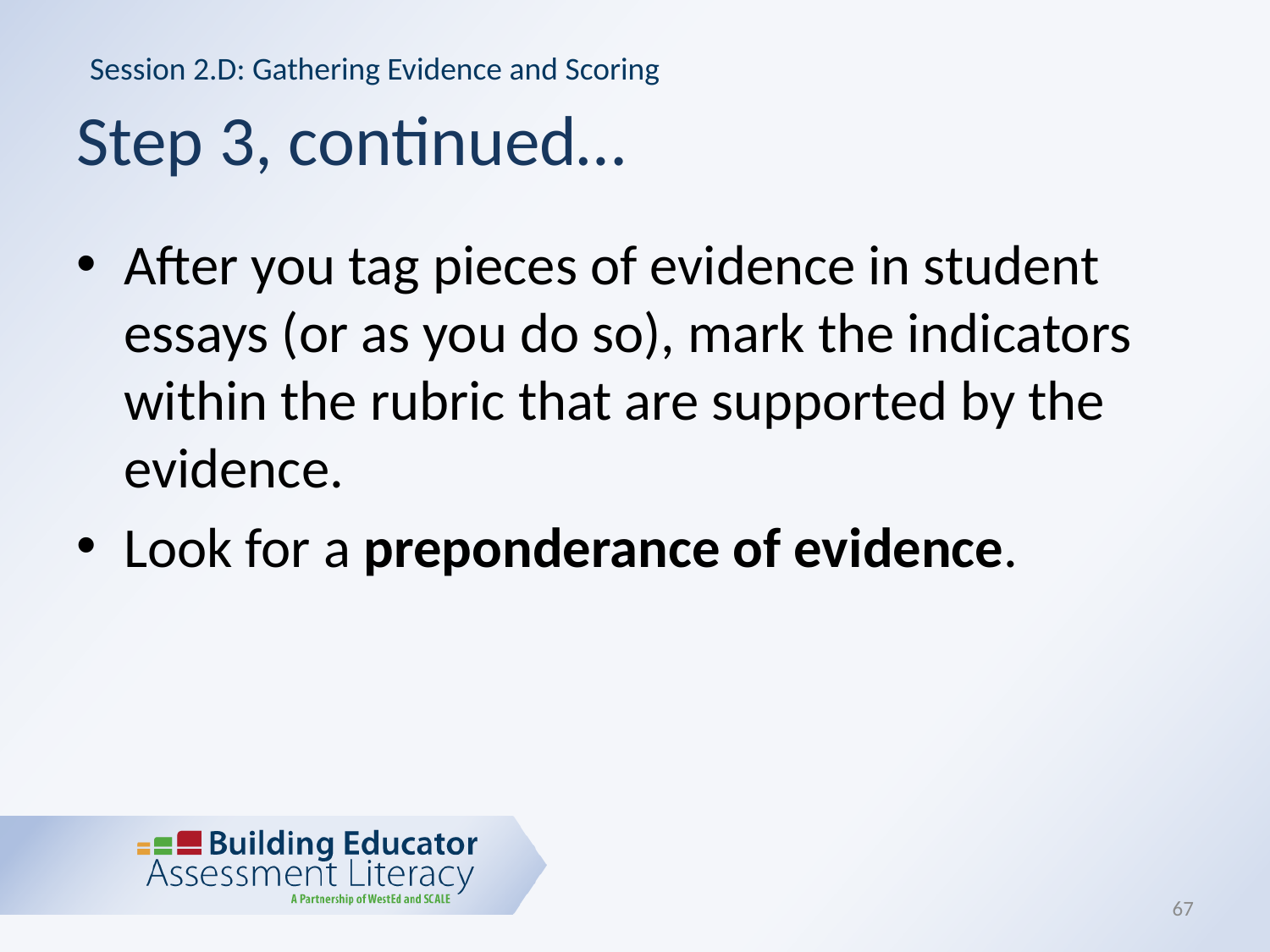

Session 2.D: Gathering Evidence and Scoring

# Step 3, continued…
After you tag pieces of evidence in student essays (or as you do so), mark the indicators within the rubric that are supported by the evidence.
Look for a preponderance of evidence.

67